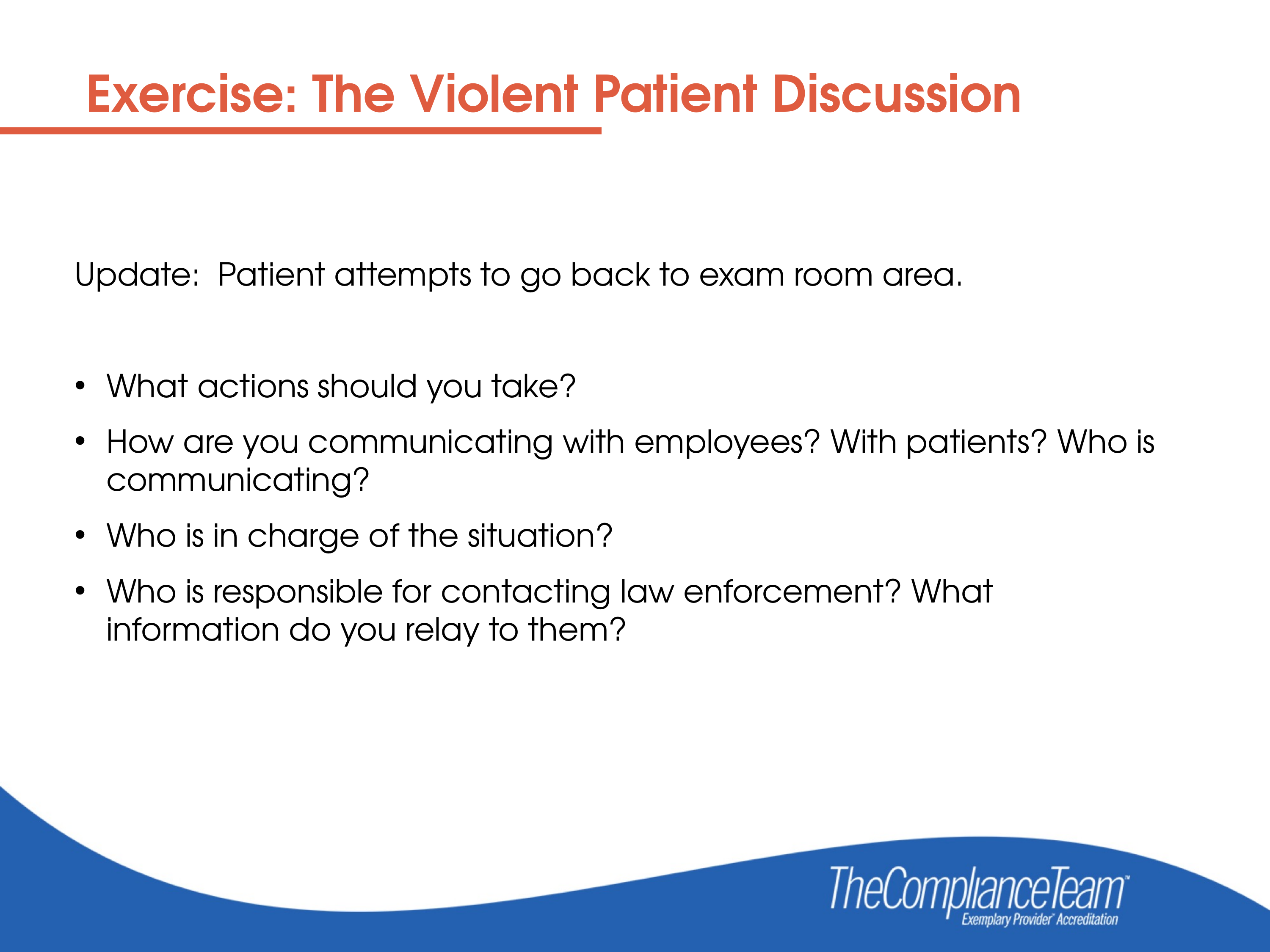

Exercise: The Violent Patient Discussion
Update:  Patient attempts to go back to exam room area.

What actions should you take?
How are you communicating with employees? With patients? Who is communicating?
Who is in charge of the situation?
Who is responsible for contacting law enforcement? What information do you relay to them?